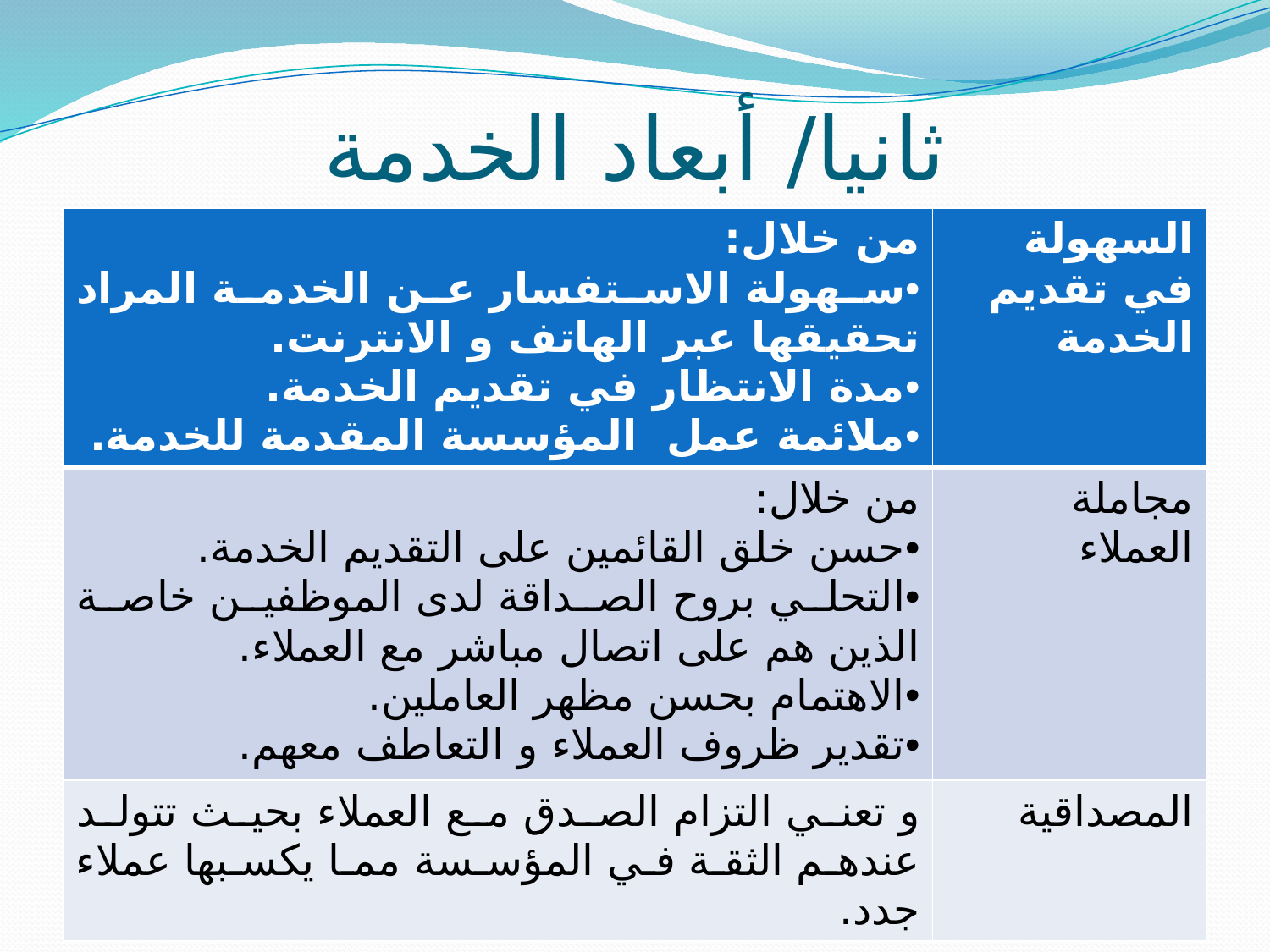

# ثانيا/ أبعاد الخدمة
| من خلال: سهولة الاستفسار عن الخدمة المراد تحقيقها عبر الهاتف و الانترنت. مدة الانتظار في تقديم الخدمة. ملائمة عمل المؤسسة المقدمة للخدمة. | السهولة في تقديم الخدمة |
| --- | --- |
| من خلال: حسن خلق القائمين على التقديم الخدمة. التحلي بروح الصداقة لدى الموظفين خاصة الذين هم على اتصال مباشر مع العملاء. الاهتمام بحسن مظهر العاملين. تقدير ظروف العملاء و التعاطف معهم. | مجاملة العملاء |
| و تعني التزام الصدق مع العملاء بحيث تتولد عندهم الثقة في المؤسسة مما يكسبها عملاء جدد. | المصداقية |